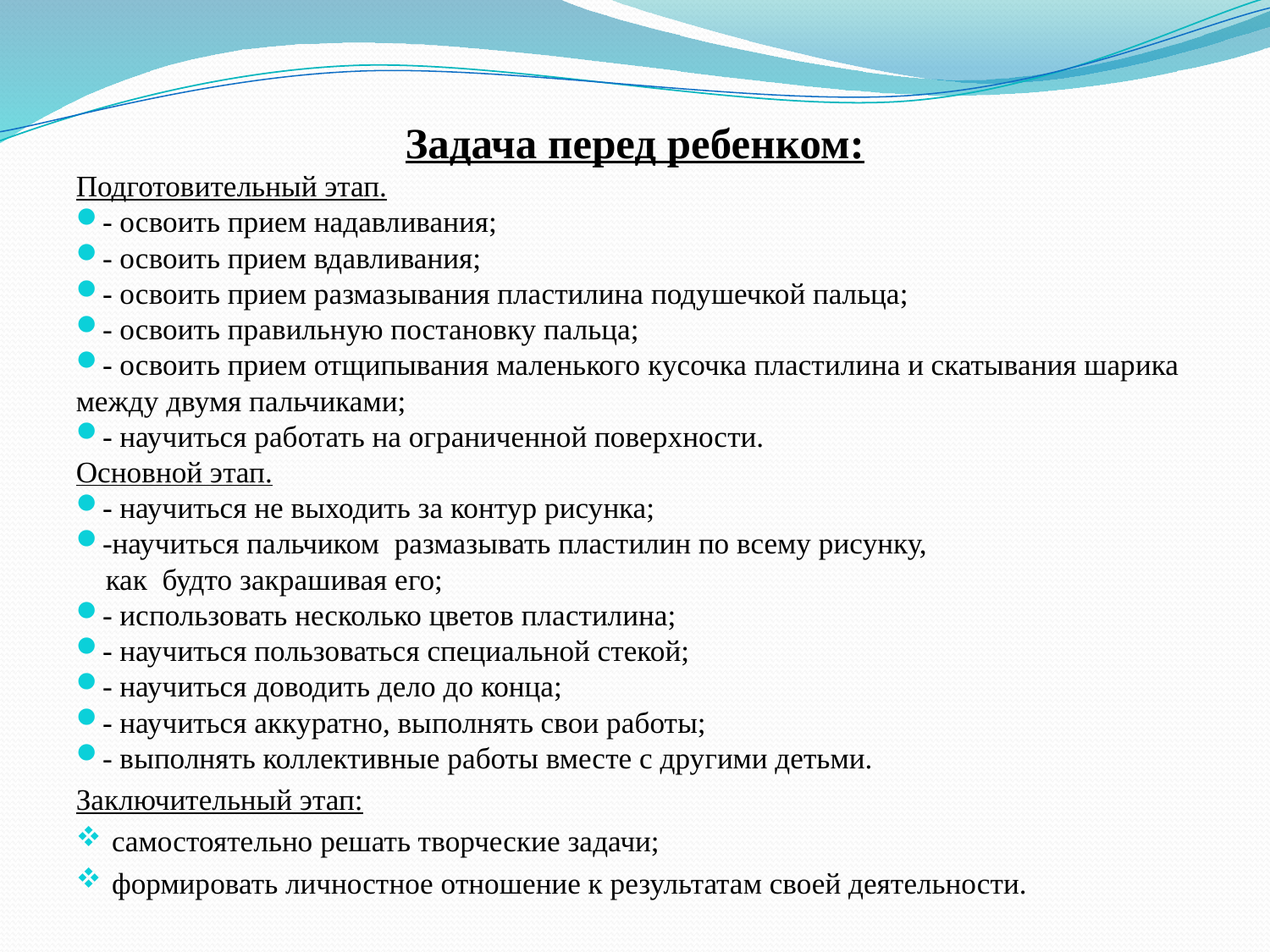

Задача перед ребенком:
Подготовительный этап.
- освоить прием надавливания;
- освоить прием вдавливания;
- освоить прием размазывания пластилина подушечкой пальца;
- освоить правильную постановку пальца;
- освоить прием отщипывания маленького кусочка пластилина и скатывания шарика между двумя пальчиками;
- научиться работать на ограниченной поверхности.
Основной этап.
- научиться не выходить за контур рисунка;
-научиться пальчиком  размазывать пластилин по всему рисунку,
    как  будто закрашивая его;
- использовать несколько цветов пластилина;
- научиться пользоваться специальной стекой;
- научиться доводить дело до конца;
- научиться аккуратно, выполнять свои работы;
- выполнять коллективные работы вместе с другими детьми.
Заключительный этап:
самостоятельно решать творческие задачи;
формировать личностное отношение к результатам своей деятельности.